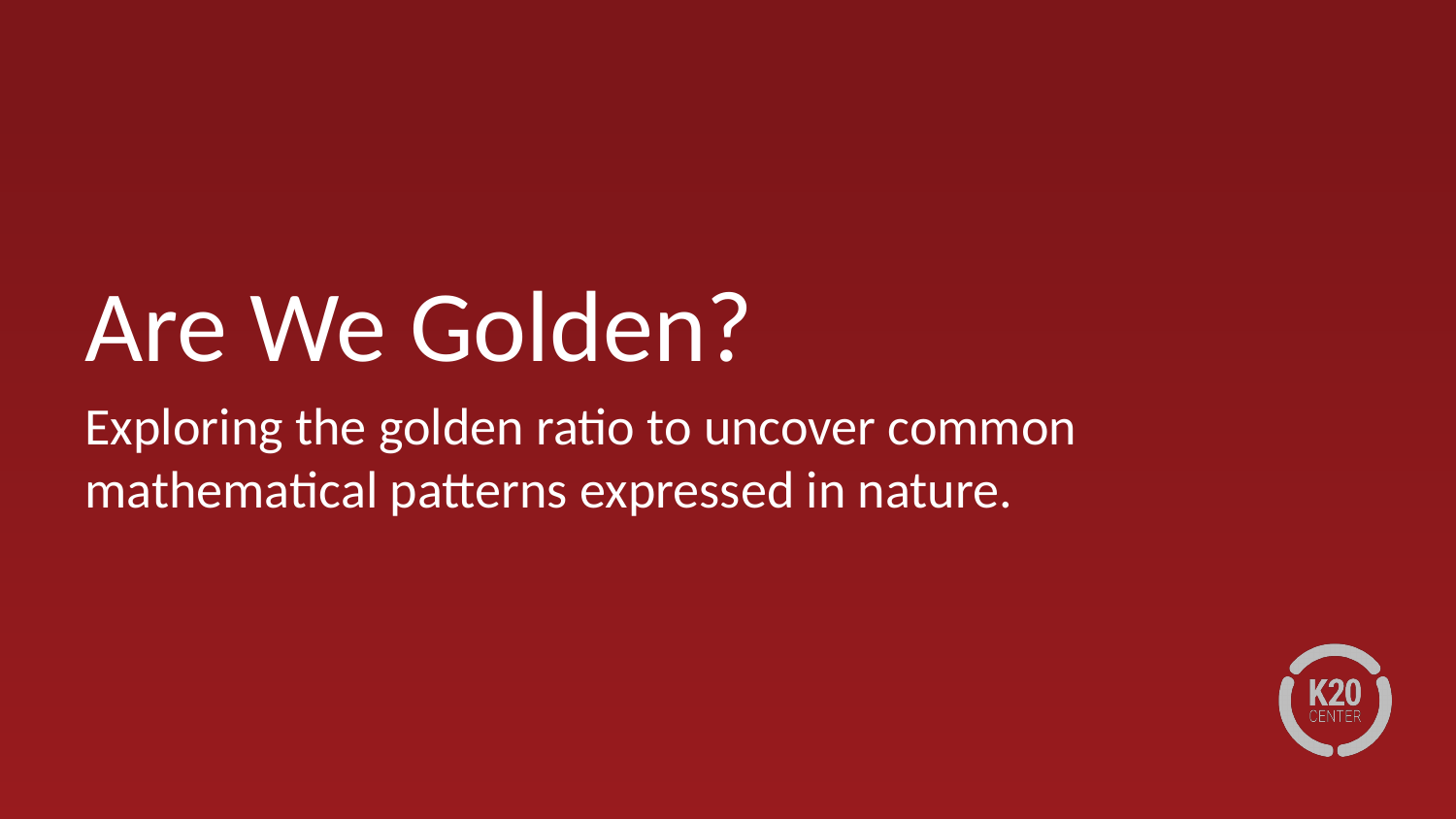

# Are We Golden?
Exploring the golden ratio to uncover common mathematical patterns expressed in nature.